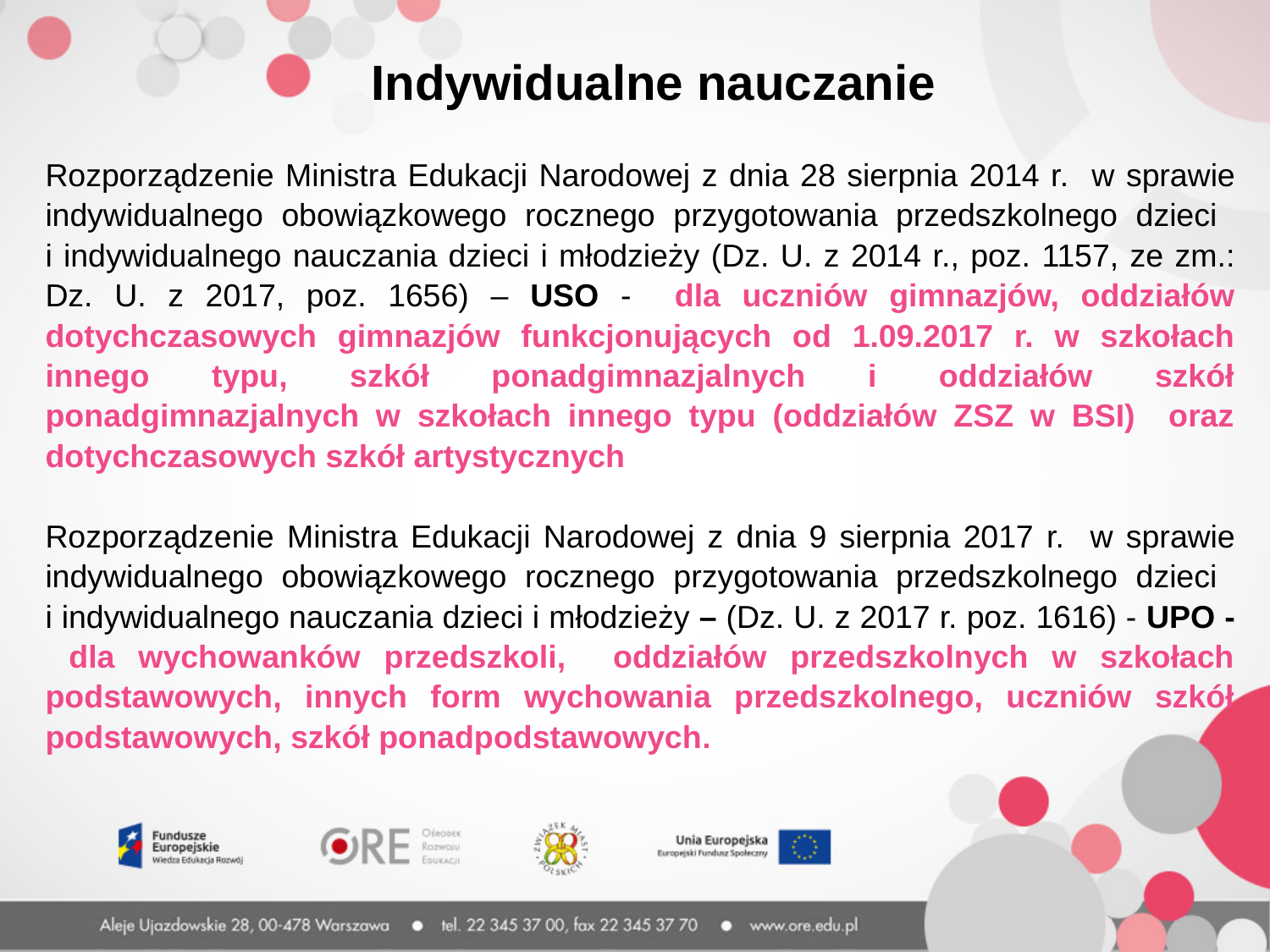

Indywidualne nauczanie
Rozporządzenie Ministra Edukacji Narodowej z dnia 28 sierpnia 2014 r.  w sprawie indywidualnego obowiązkowego rocznego przygotowania przedszkolnego dzieci
i indywidualnego nauczania dzieci i młodzieży (Dz. U. z 2014 r., poz. 1157, ze zm.: Dz. U. z 2017, poz. 1656) – USO -  dla uczniów gimnazjów, oddziałów dotychczasowych gimnazjów funkcjonujących od 1.09.2017 r. w szkołach innego typu, szkół ponadgimnazjalnych i oddziałów szkół ponadgimnazjalnych w szkołach innego typu (oddziałów ZSZ w BSI)  oraz dotychczasowych szkół artystycznych

Rozporządzenie Ministra Edukacji Narodowej z dnia 9 sierpnia 2017 r.  w sprawie indywidualnego obowiązkowego rocznego przygotowania przedszkolnego dzieci
i indywidualnego nauczania dzieci i młodzieży – (Dz. U. z 2017 r. poz. 1616) - UPO -  dla wychowanków przedszkoli,  oddziałów przedszkolnych w szkołach podstawowych, innych form wychowania przedszkolnego, uczniów szkół podstawowych, szkół ponadpodstawowych.